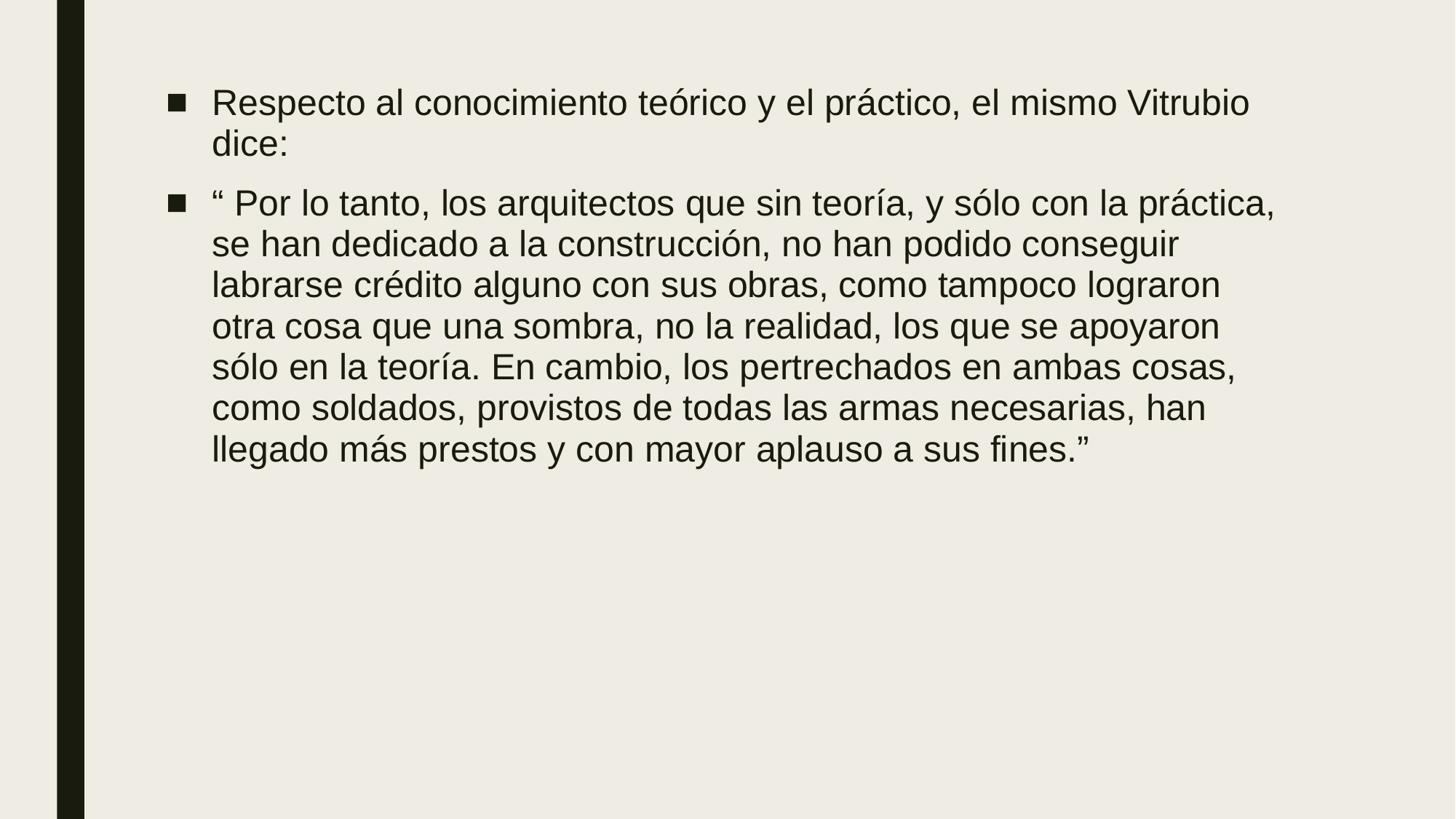

Respecto al conocimiento teórico y el práctico, el mismo Vitrubio dice:
“ Por lo tanto, los arquitectos que sin teoría, y sólo con la práctica, se han dedicado a la construcción, no han podido conseguir labrarse crédito alguno con sus obras, como tampoco lograron otra cosa que una sombra, no la realidad, los que se apoyaron sólo en la teoría. En cambio, los pertrechados en ambas cosas, como soldados, provistos de todas las armas necesarias, han llegado más prestos y con mayor aplauso a sus fines.”